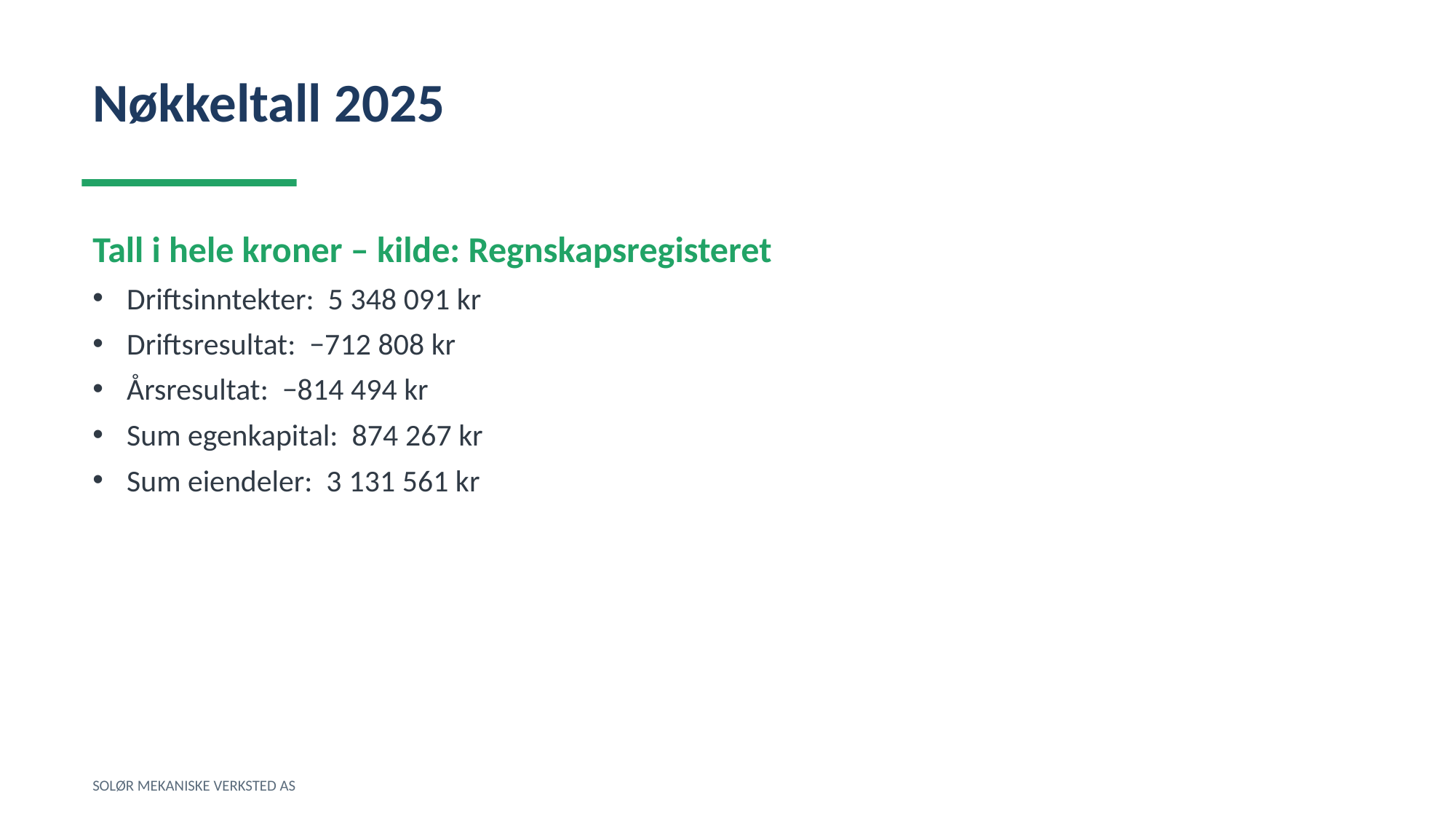

Nøkkeltall 2025

Tall i hele kroner – kilde: Regnskapsregisteret
Driftsinntekter:  5 348 091 kr
Driftsresultat:  −712 808 kr
Årsresultat:  −814 494 kr
Sum egenkapital:  874 267 kr
Sum eiendeler:  3 131 561 kr
SOLØR MEKANISKE VERKSTED AS